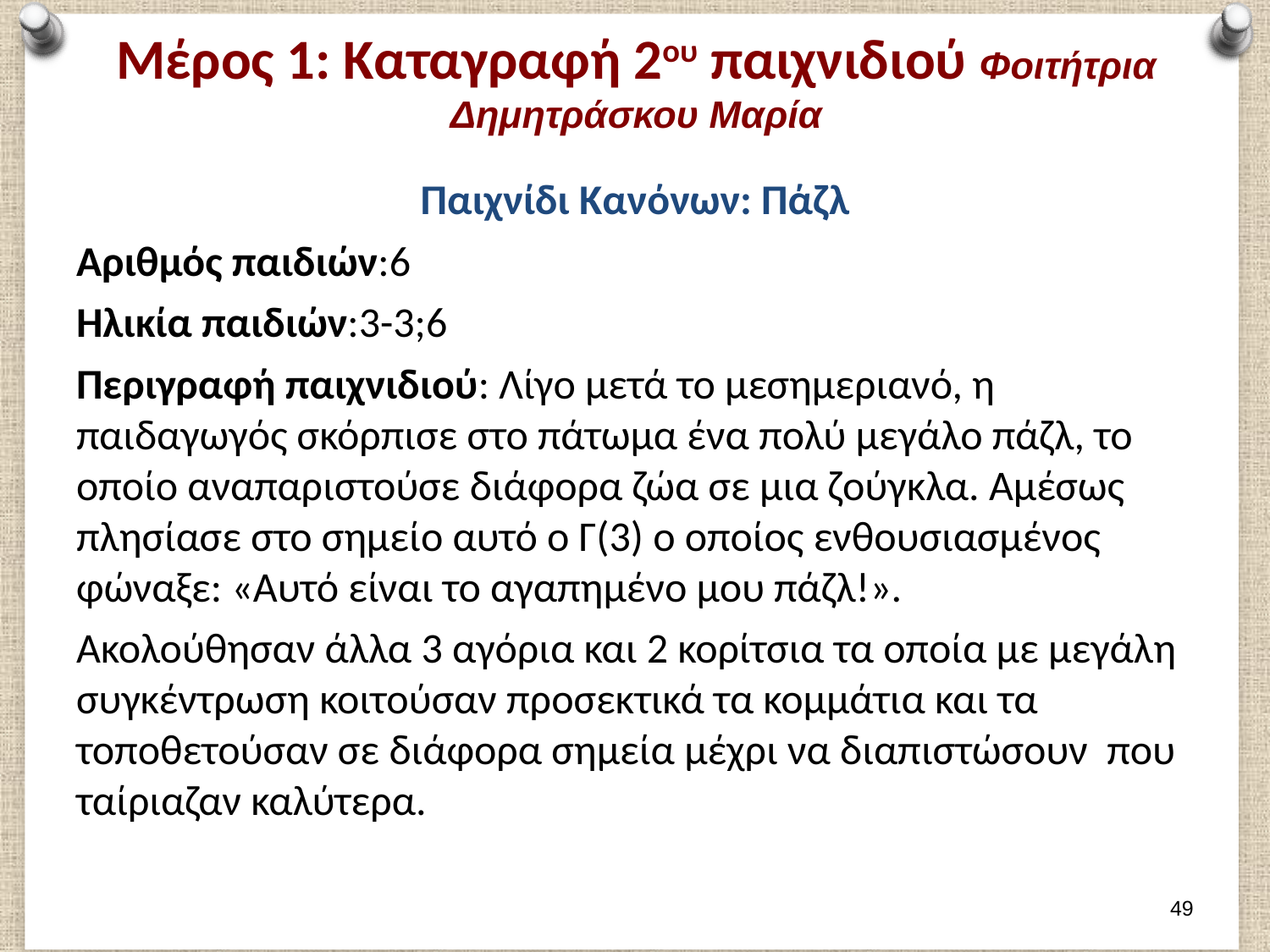

# Μέρος 1: Καταγραφή 2ου παιχνιδιού Φοιτήτρια Δημητράσκου Μαρία
Παιχνίδι Κανόνων: Πάζλ
Αριθμός παιδιών:6
Ηλικία παιδιών:3-3;6
Περιγραφή παιχνιδιού: Λίγο μετά το μεσημεριανό, η παιδαγωγός σκόρπισε στο πάτωμα ένα πολύ μεγάλο πάζλ, το οποίο αναπαριστούσε διάφορα ζώα σε μια ζούγκλα. Αμέσως πλησίασε στο σημείο αυτό ο Γ(3) ο οποίος ενθουσιασμένος φώναξε: «Αυτό είναι το αγαπημένο μου πάζλ!».
Ακολούθησαν άλλα 3 αγόρια και 2 κορίτσια τα οποία με μεγάλη συγκέντρωση κοιτούσαν προσεκτικά τα κομμάτια και τα τοποθετούσαν σε διάφορα σημεία μέχρι να διαπιστώσουν  που ταίριαζαν καλύτερα.
49